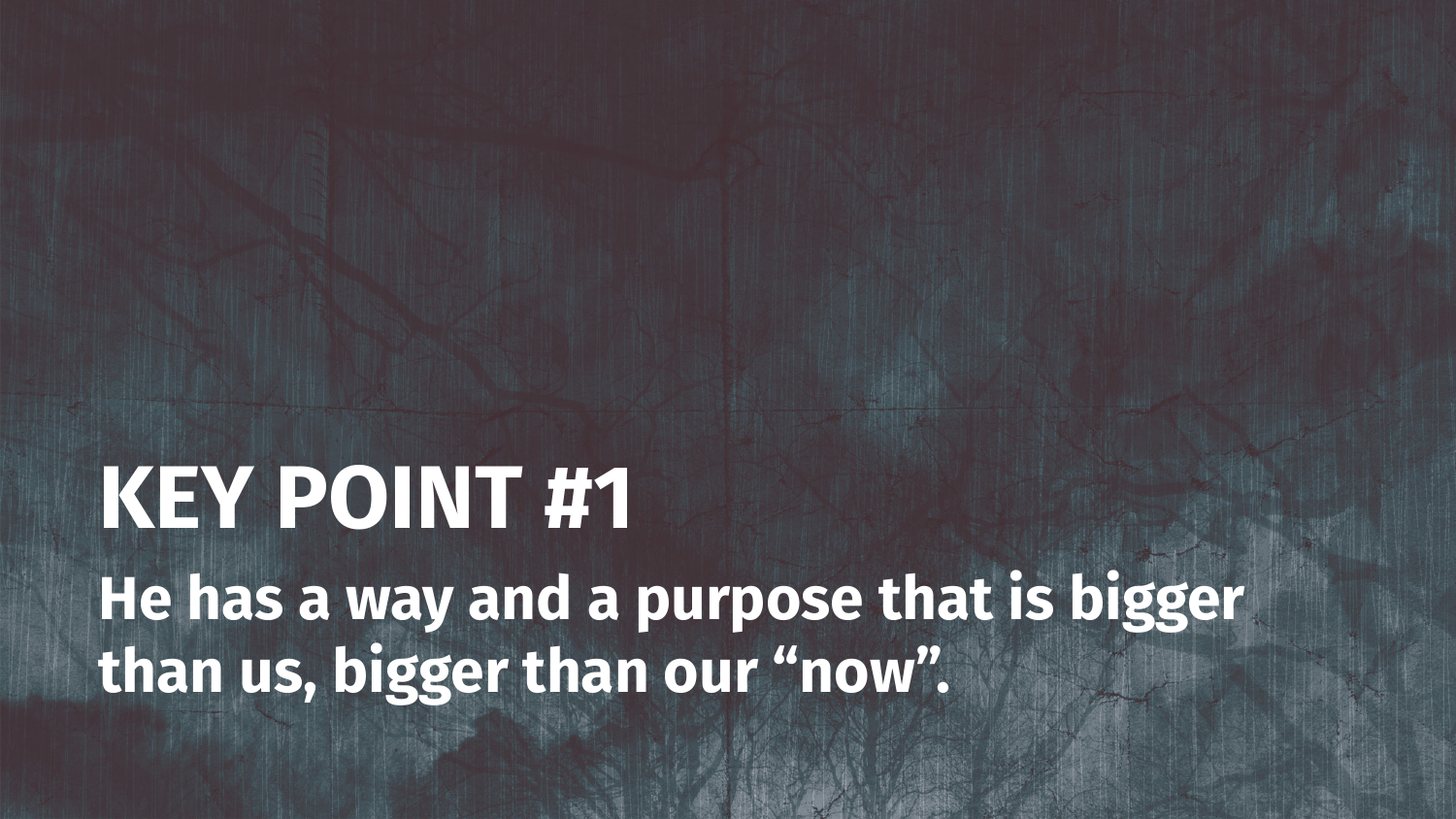

KEY POINT #1
He has a way and a purpose that is bigger than us, bigger than our “now”.